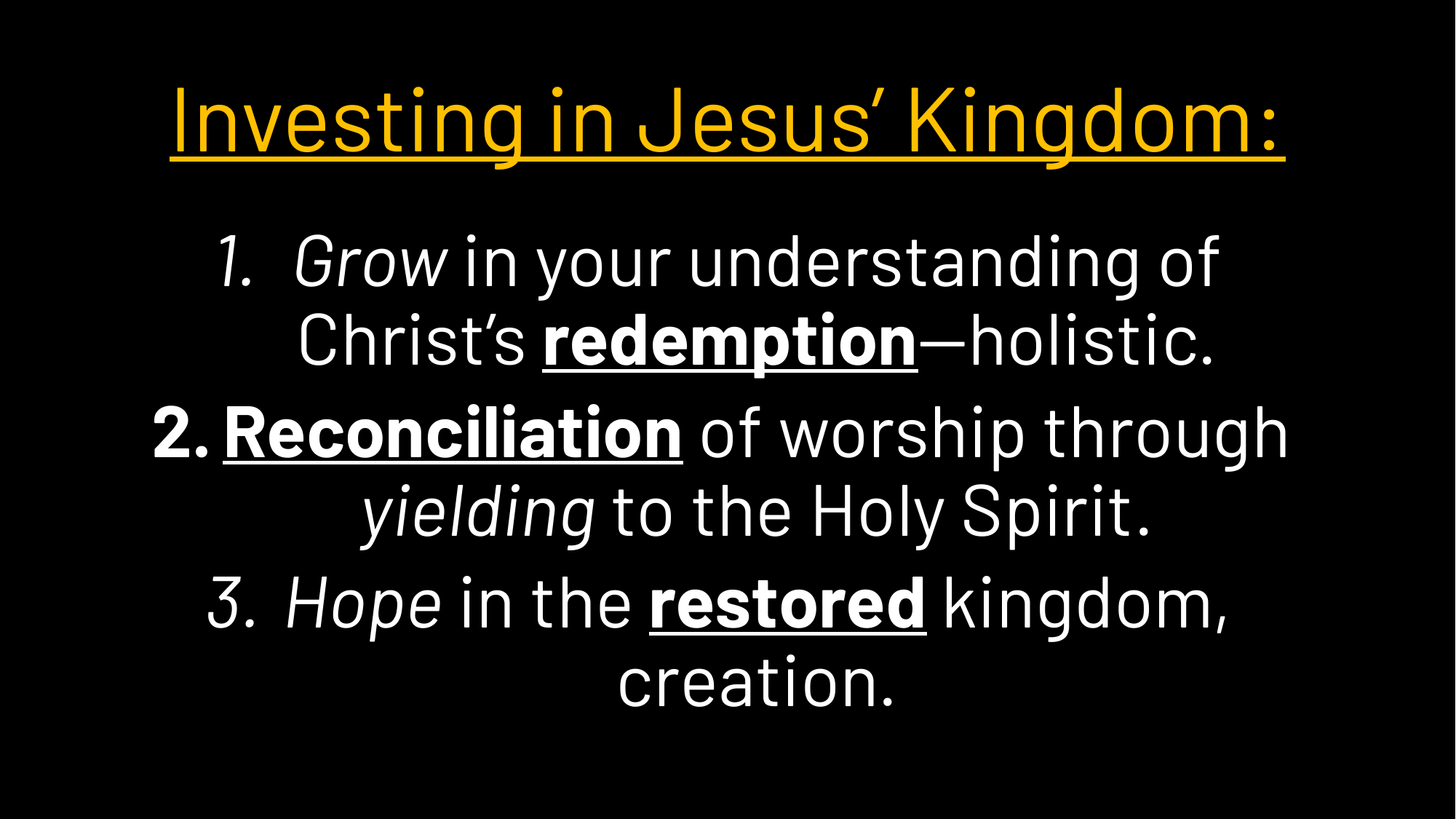

# Investing in Jesus’ Kingdom:
Grow in your understanding of Christ’s redemption—holistic.
Reconciliation of worship through yielding to the Holy Spirit.
Hope in the restored kingdom, creation.